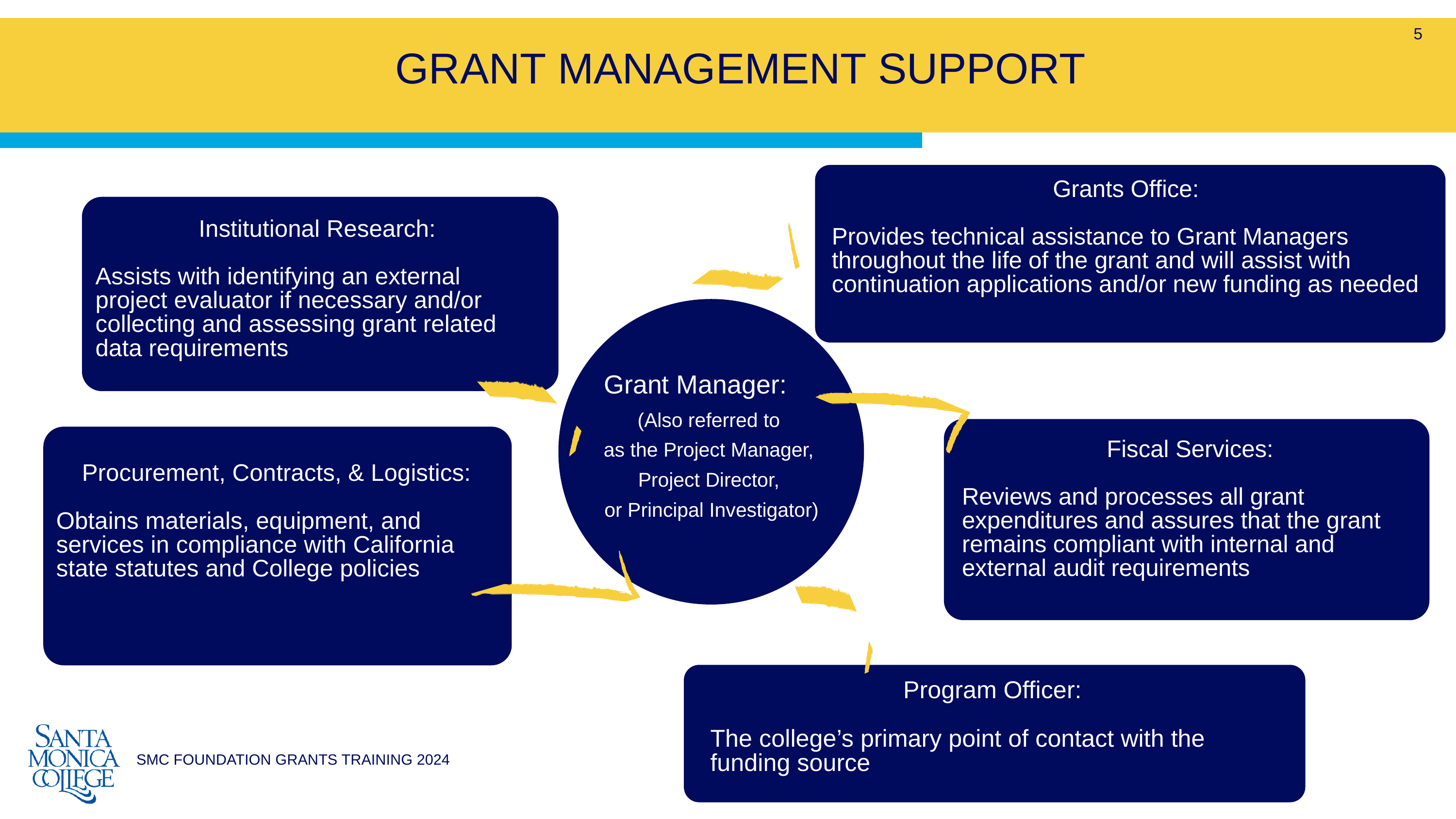

5
 GRANT MANAGEMENT SUPPORT

Grants Office:

Provides technical assistance to Grant Managers throughout the life of the grant and will assist with continuation applications and/or new funding as needed

Institutional Research:

Assists with identifying an external project evaluator if necessary and/or collecting and assessing grant related data requirements

Grant Manager:

(Also referred to
 as the Project Manager,
Project Director,
 or Principal Investigator)

Procurement, Contracts, & Logistics:

Obtains materials, equipment, and services in compliance with California state statutes and College policies

Fiscal Services:

Reviews and processes all grant expenditures and assures that the grant remains compliant with internal and external audit requirements

Program Officer:

The college’s primary point of contact with the funding source

SMC FOUNDATION GRANTS TRAINING 2024